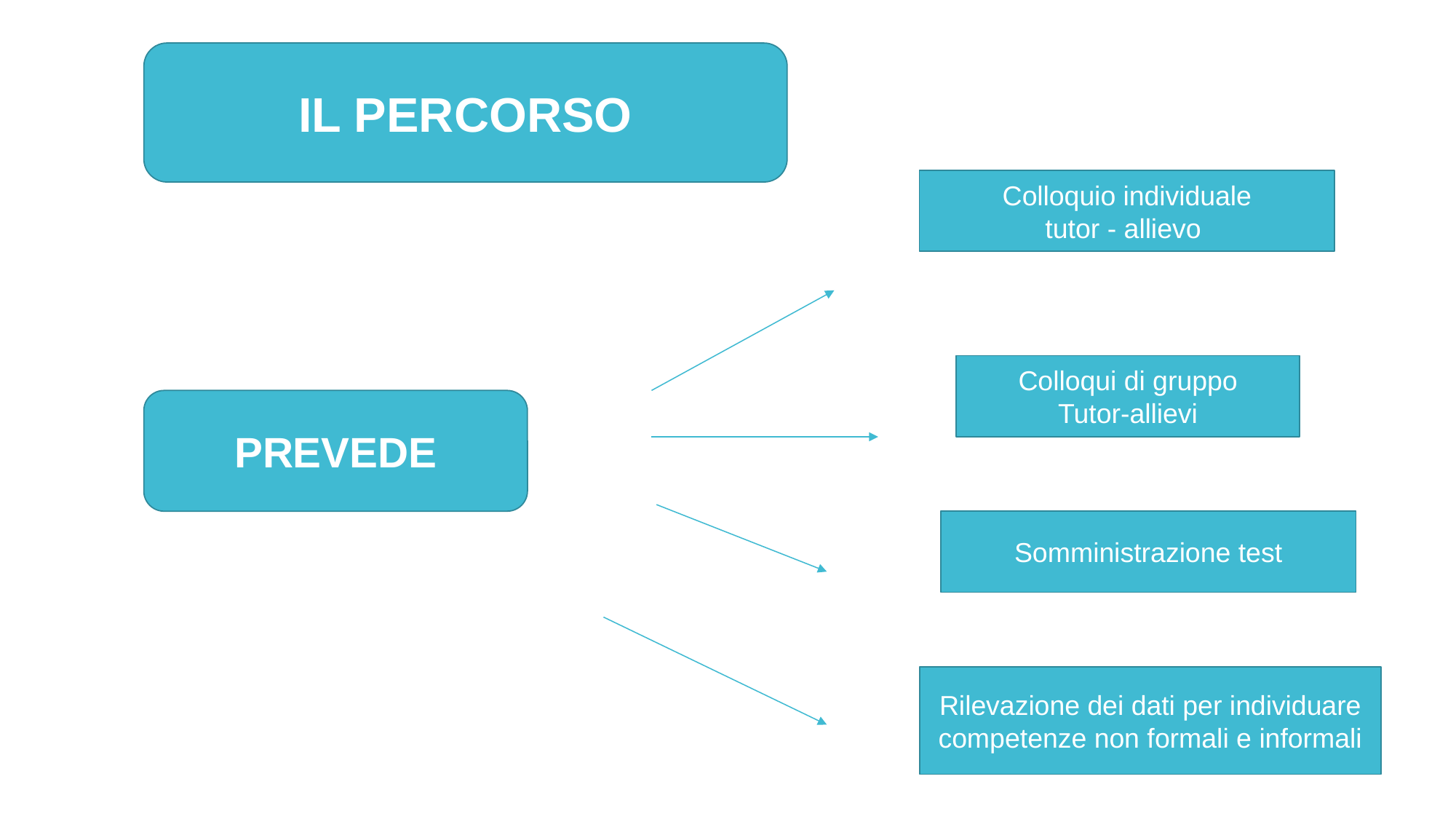

IL PERCORSO
 Colloquio individuale
tutor - allievo
Colloqui di gruppo
Tutor-allievi
PREVEDE
Somministrazione test
Rilevazione dei dati per individuare competenze non formali e informali